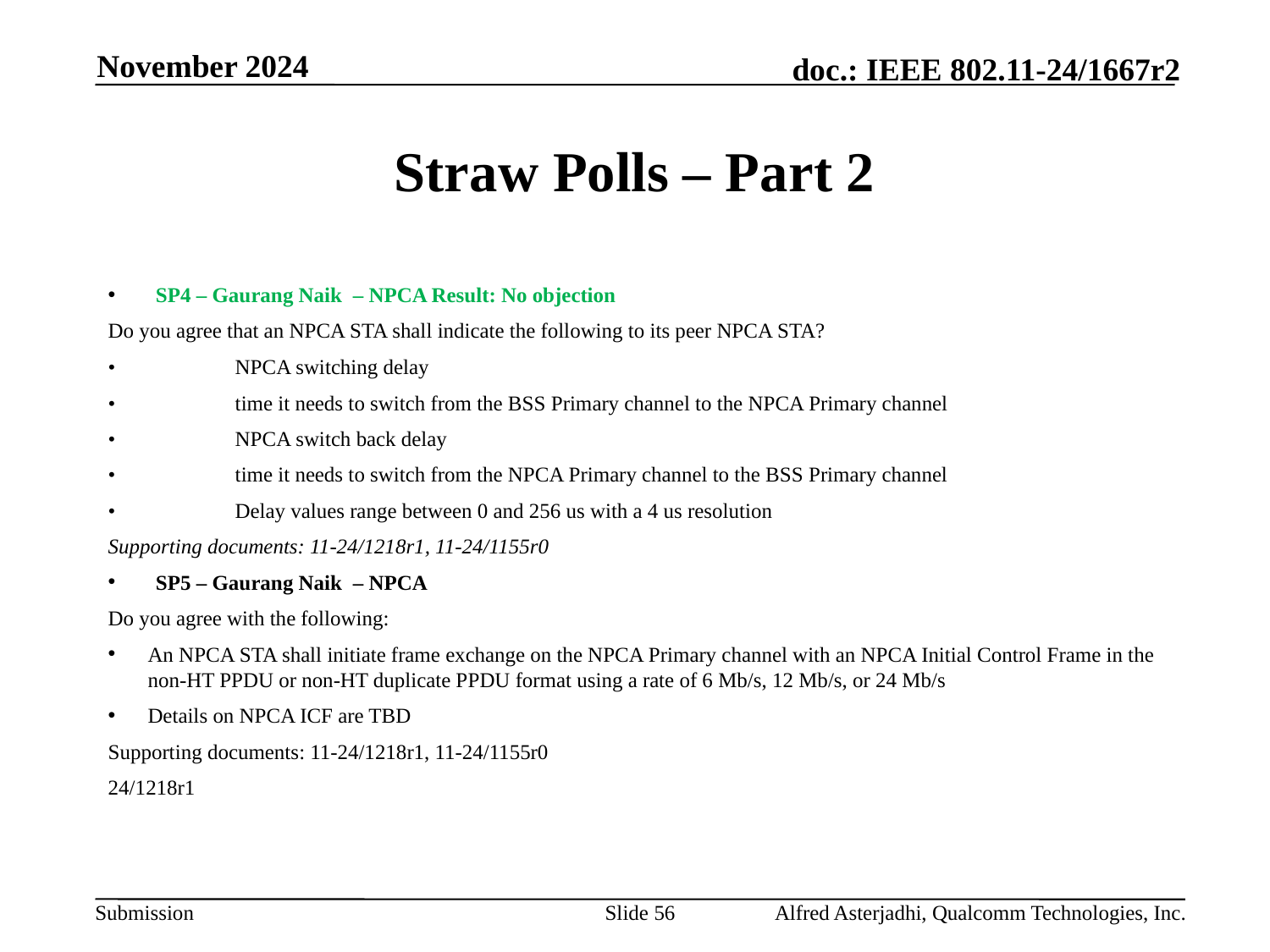

November 2024
# Straw Polls – Part 2
SP4 – Gaurang Naik  – NPCA Result: No objection
Do you agree that an NPCA STA shall indicate the following to its peer NPCA STA?
•	NPCA switching delay
•	time it needs to switch from the BSS Primary channel to the NPCA Primary channel
•	NPCA switch back delay
•	time it needs to switch from the NPCA Primary channel to the BSS Primary channel
•	Delay values range between 0 and 256 us with a 4 us resolution
Supporting documents: 11-24/1218r1, 11-24/1155r0
SP5 – Gaurang Naik  – NPCA
Do you agree with the following:
An NPCA STA shall initiate frame exchange on the NPCA Primary channel with an NPCA Initial Control Frame in the non-HT PPDU or non-HT duplicate PPDU format using a rate of 6 Mb/s, 12 Mb/s, or 24 Mb/s
Details on NPCA ICF are TBD
Supporting documents: 11-24/1218r1, 11-24/1155r0
24/1218r1
Slide 56
Alfred Asterjadhi, Qualcomm Technologies, Inc.